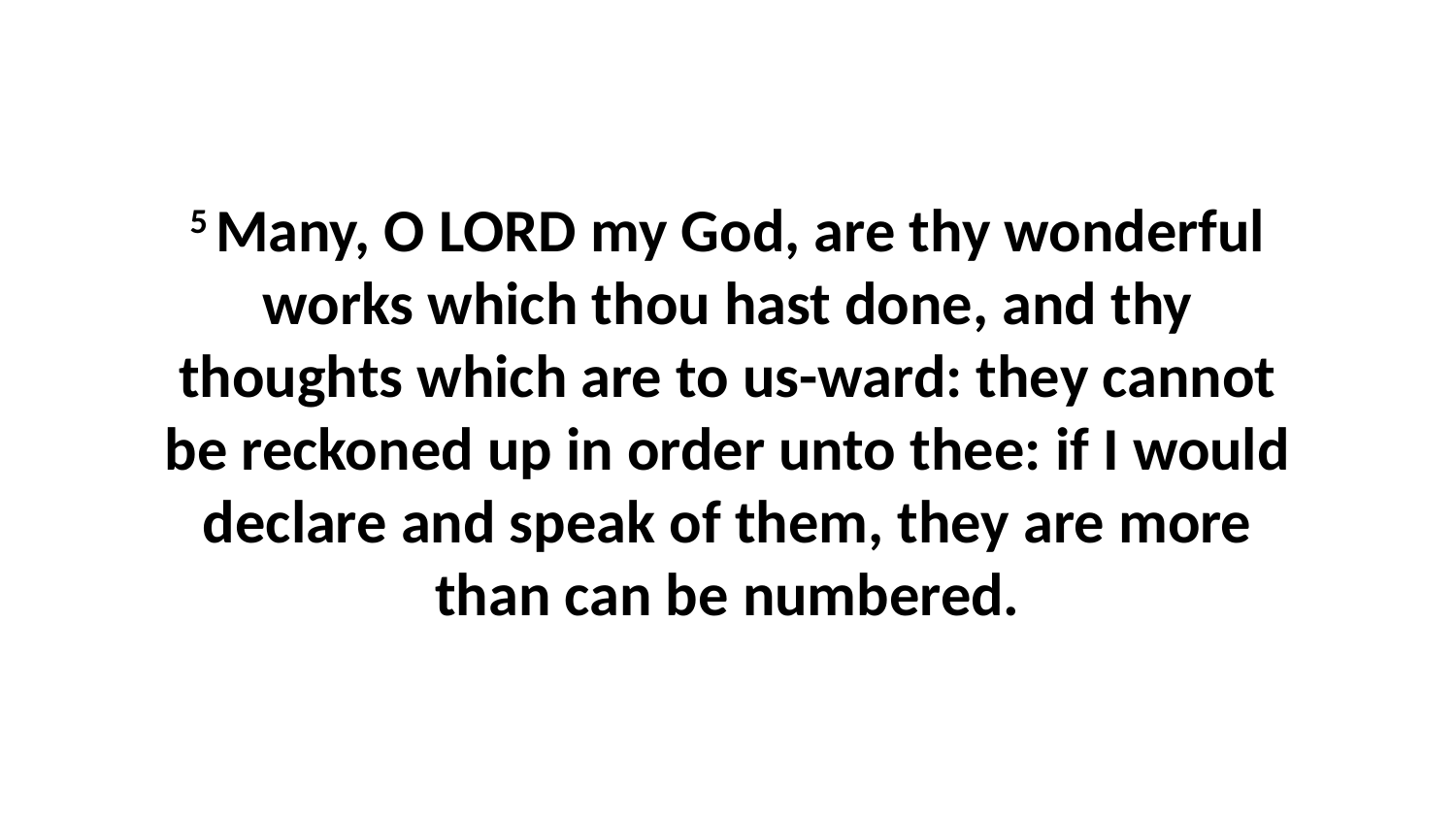

5 Many, O LORD my God, are thy wonderful works which thou hast done, and thy thoughts which are to us-ward: they cannot be reckoned up in order unto thee: if I would declare and speak of them, they are more than can be numbered.